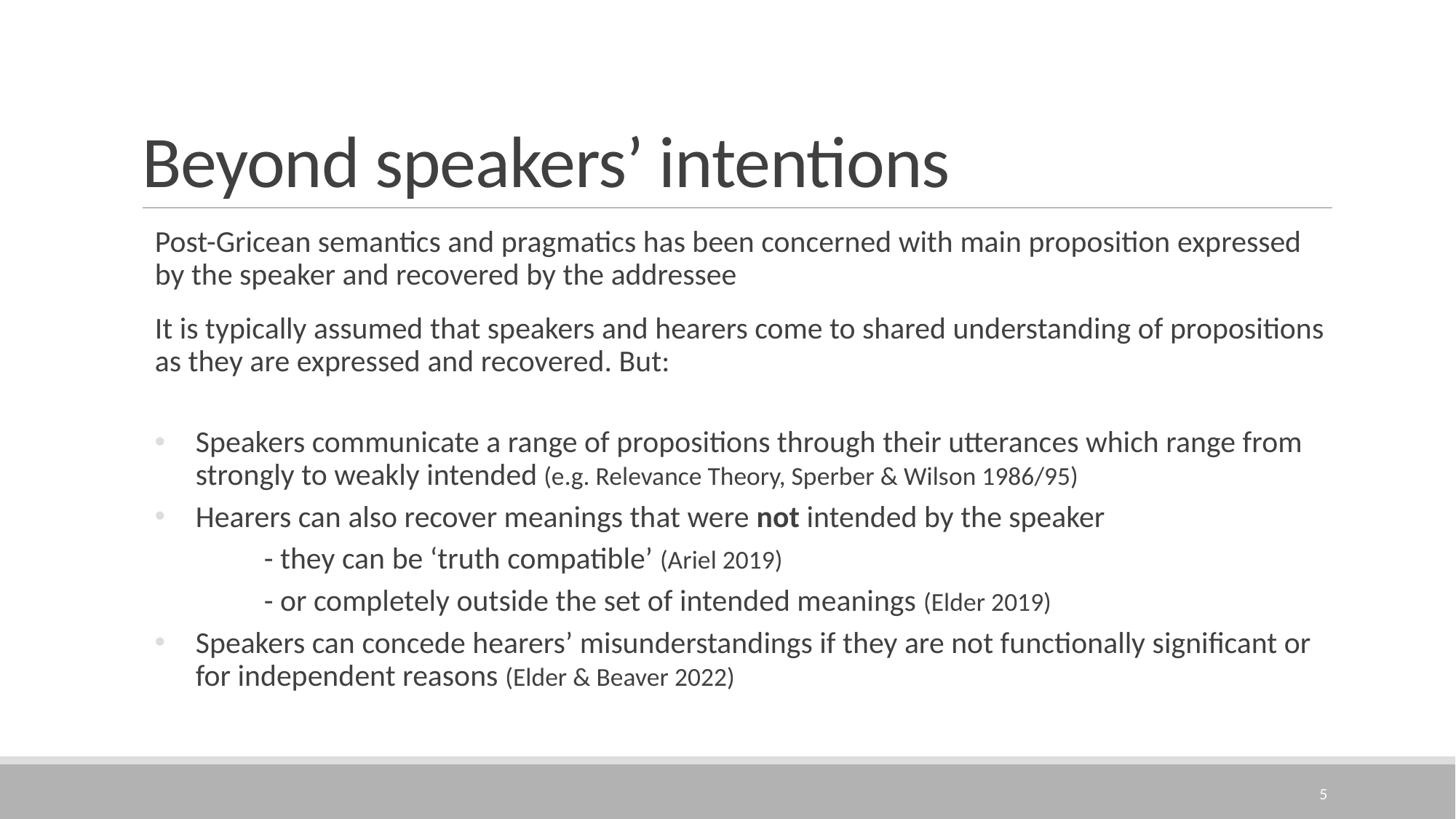

# Beyond speakers’ intentions
Post-Gricean semantics and pragmatics has been concerned with main proposition expressed by the speaker and recovered by the addressee
It is typically assumed that speakers and hearers come to shared understanding of propositions as they are expressed and recovered. But:

Speakers communicate a range of propositions through their utterances which range from strongly to weakly intended (e.g. Relevance Theory, Sperber & Wilson 1986/95)
Hearers can also recover meanings that were not intended by the speaker
	- they can be ‘truth compatible’ (Ariel 2019)
	- or completely outside the set of intended meanings (Elder 2019)
Speakers can concede hearers’ misunderstandings if they are not functionally significant or for independent reasons (Elder & Beaver 2022)

5